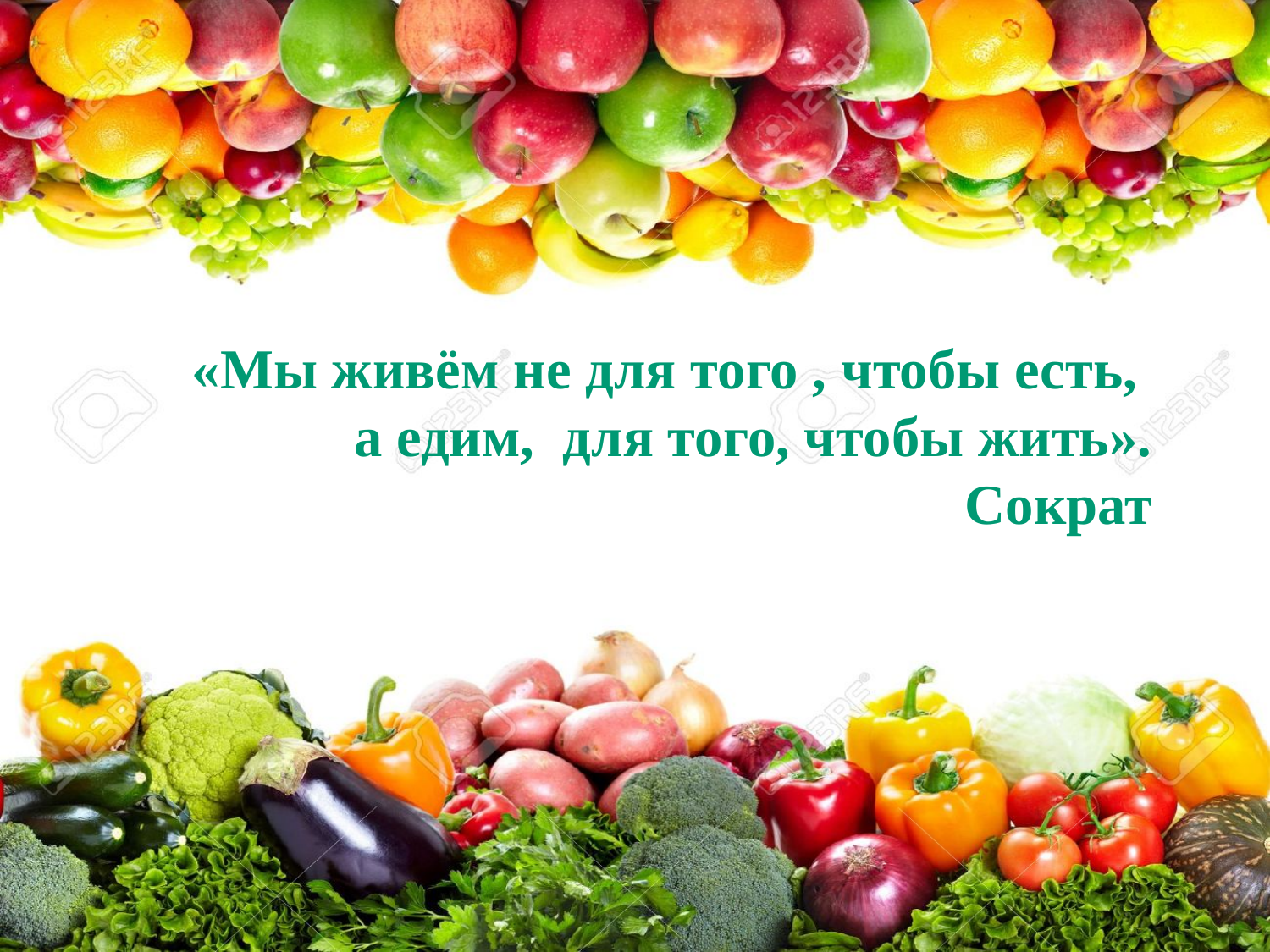

«Мы живём не для того , чтобы есть,
а едим,  для того, чтобы жить».
        Сократ